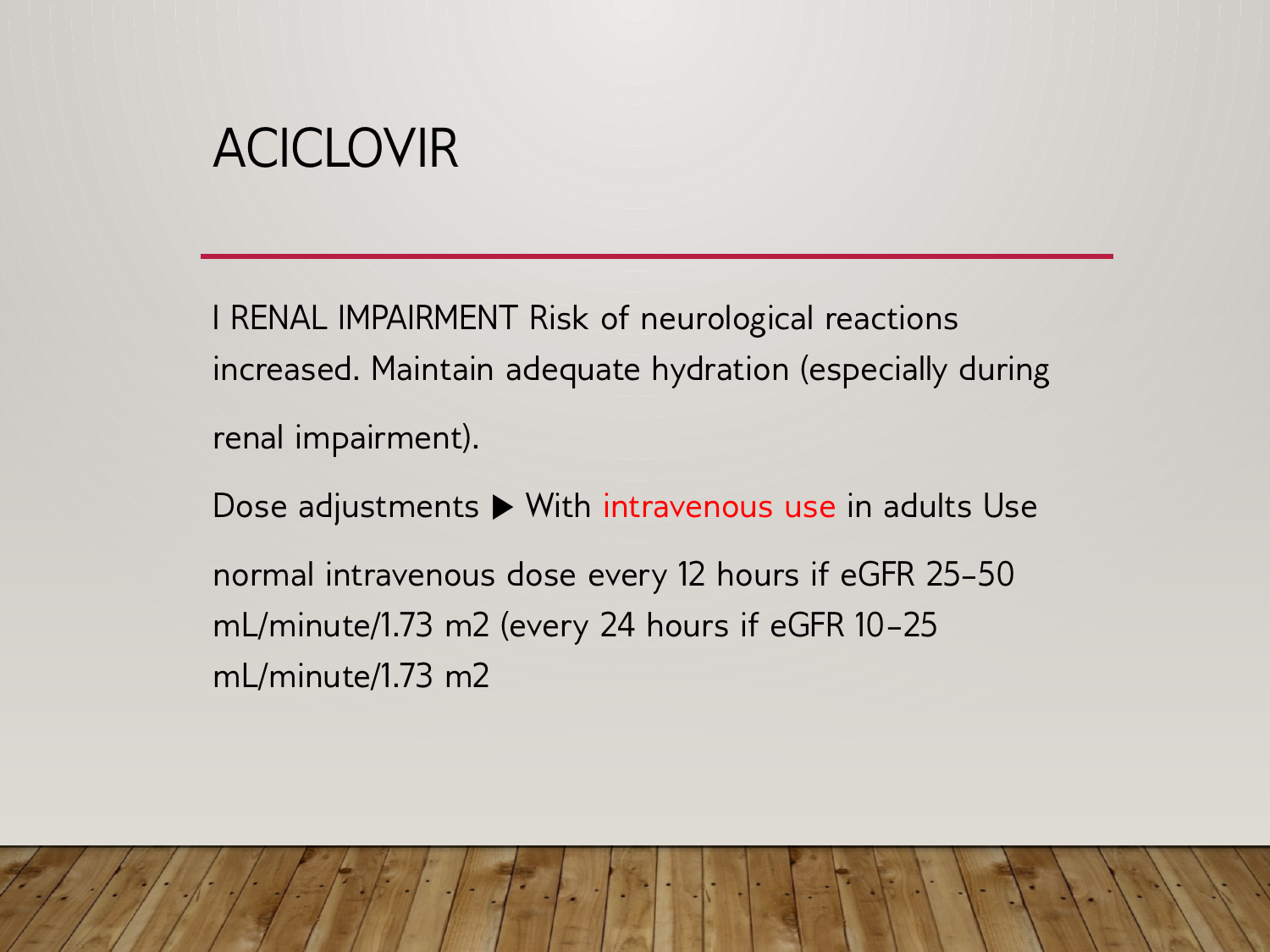

# Aciclovir
l RENAL IMPAIRMENT Risk of neurological reactions increased. Maintain adequate hydration (especially during
renal impairment).
Dose adjustments ▶ With intravenous use in adults Use
normal intravenous dose every 12 hours if eGFR 25–50 mL/minute/1.73 m2 (every 24 hours if eGFR 10–25 mL/minute/1.73 m2